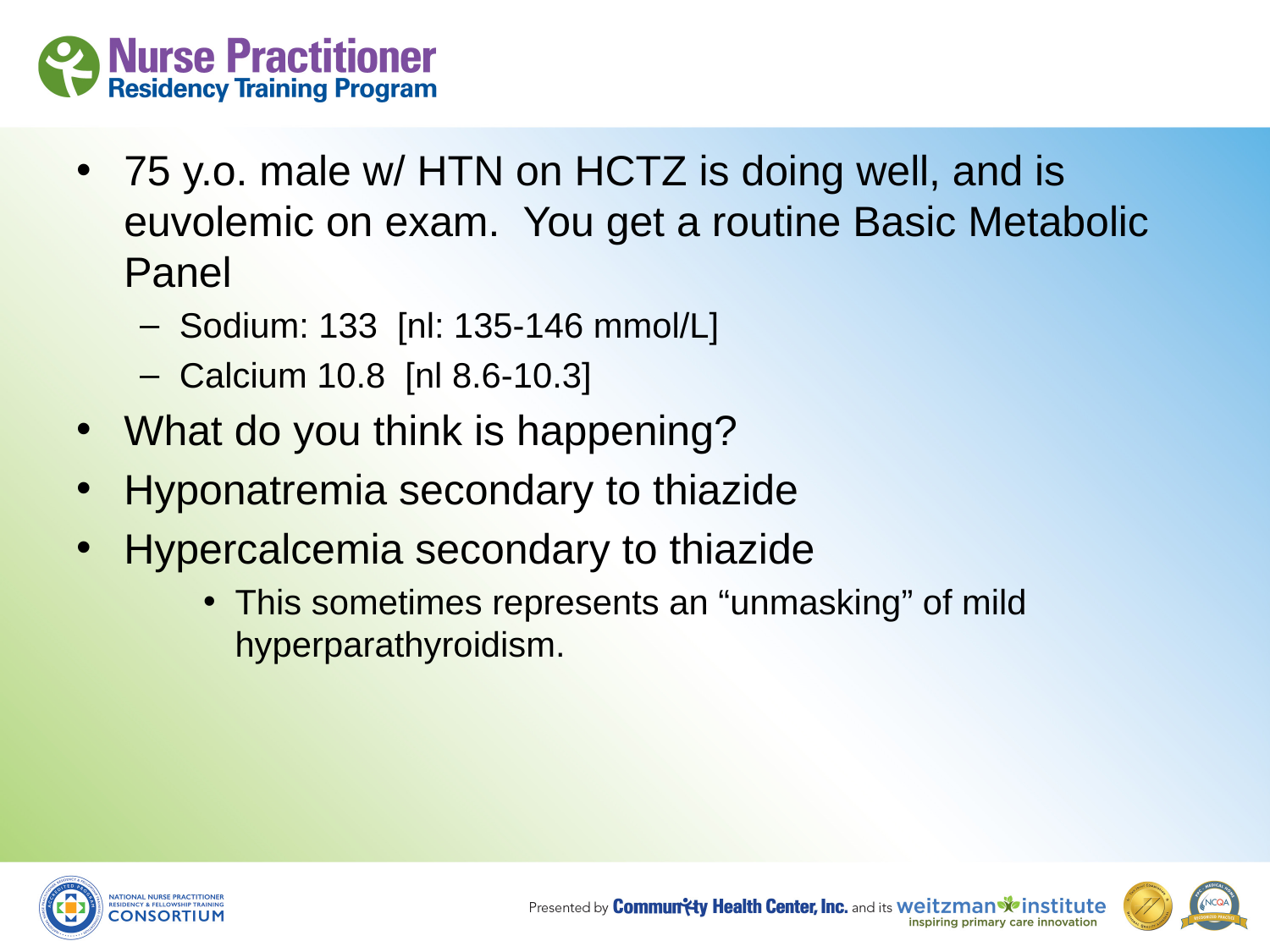

75 y.o. male w/ HTN on HCTZ is doing well, and is euvolemic on exam.  You get a routine Basic Metabolic Panel
Sodium: 133  [nl: 135-146 mmol/L]
Calcium 10.8  [nl 8.6-10.3]
What do you think is happening?
Hyponatremia secondary to thiazide
Hypercalcemia secondary to thiazide
This sometimes represents an “unmasking” of mild hyperparathyroidism.